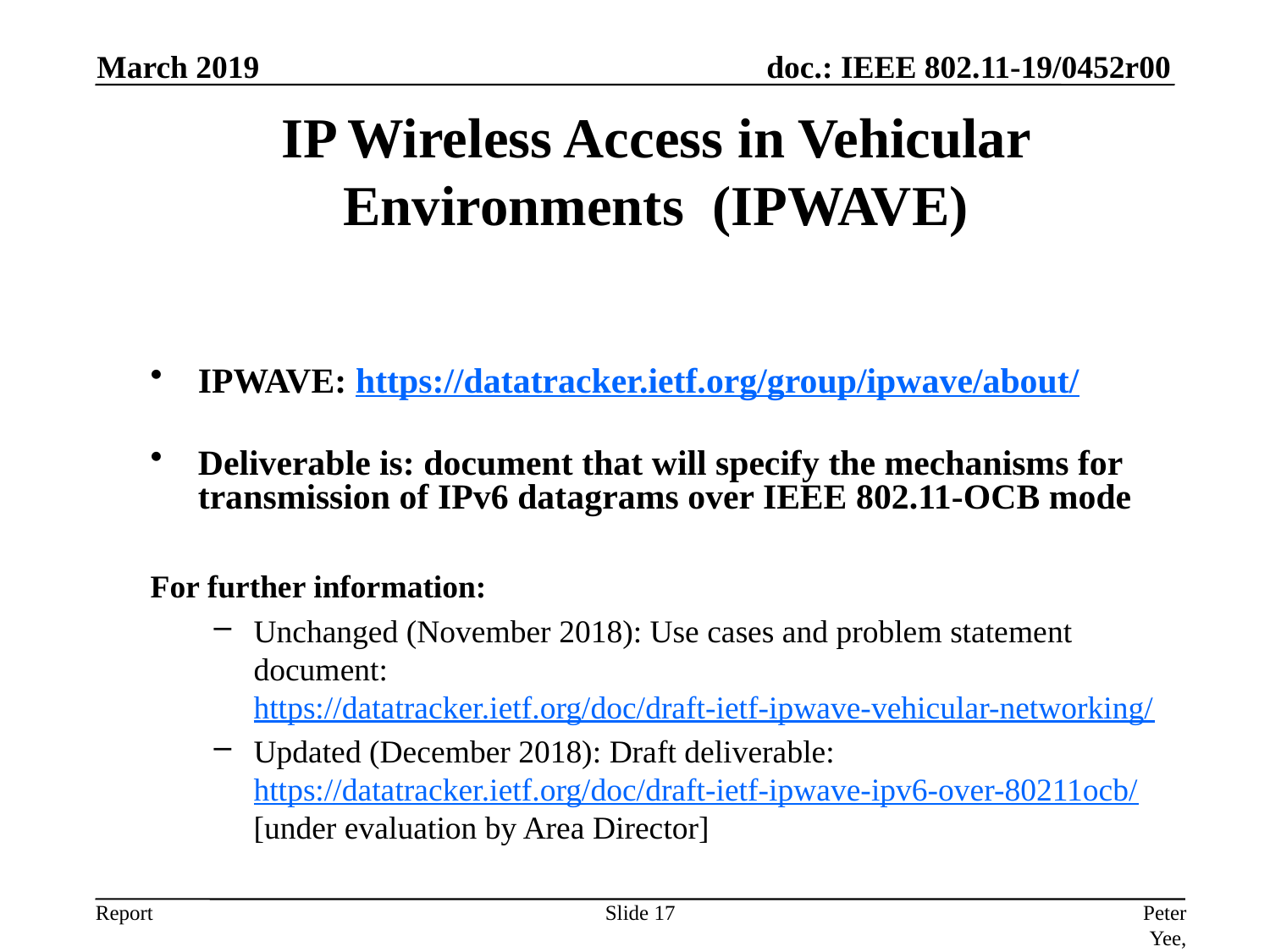

March 2019
# IP Wireless Access in Vehicular Environments  (IPWAVE)

IPWAVE: https://datatracker.ietf.org/group/ipwave/about/

Deliverable is: document that will specify the mechanisms for
transmission of IPv6 datagrams over IEEE 802.11-OCB mode

For further information:
Unchanged (November 2018): Use cases and problem statement document: https://datatracker.ietf.org/doc/draft-ietf-ipwave-vehicular-networking/
Updated (December 2018): Draft deliverable: https://datatracker.ietf.org/doc/draft-ietf-ipwave-ipv6-over-80211ocb/ [under evaluation by Area Director]

Slide 17
Peter Yee, AKAYLA